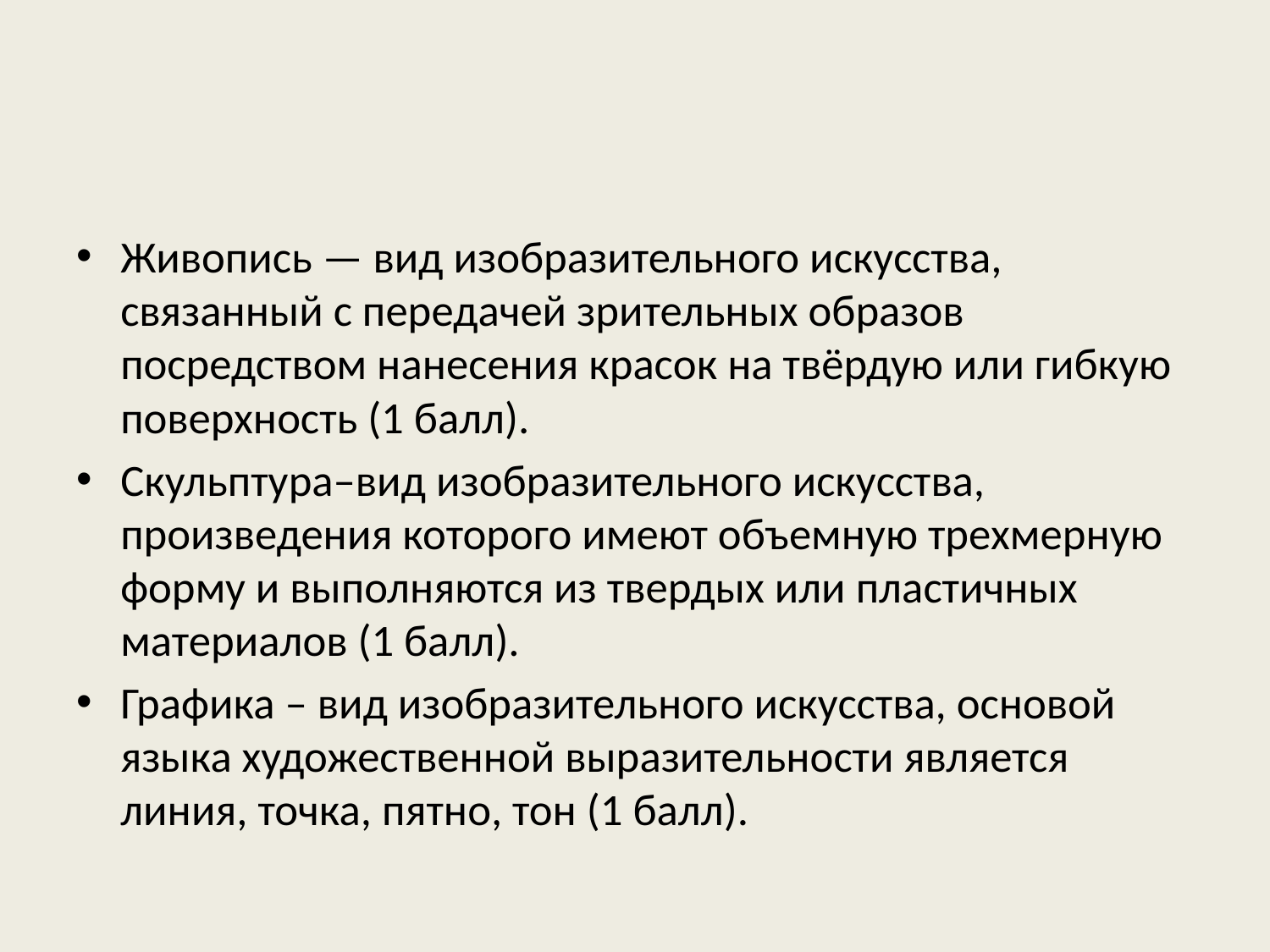

#
Живопись — вид изобразительного искусства, связанный с передачей зрительных образов посредством нанесения красок на твёрдую или гибкую поверхность (1 балл).
Скульптура–вид изобразительного искусства, произведения которого имеют объемную трехмерную форму и выполняются из твердых или пластичных материалов (1 балл).
Графика – вид изобразительного искусства, основой языка художественной выразительности является линия, точка, пятно, тон (1 балл).